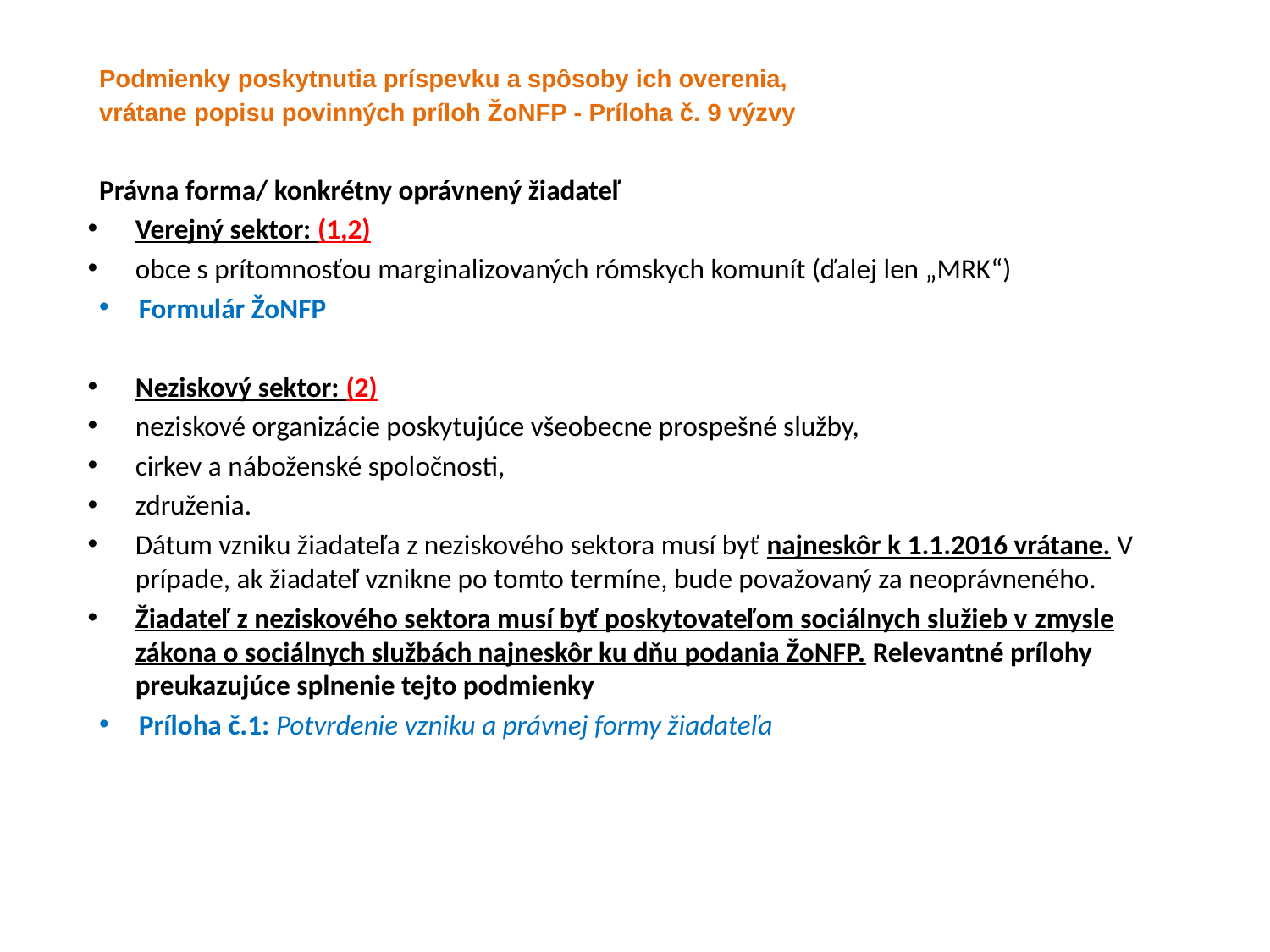

#
Podmienky poskytnutia príspevku a spôsoby ich overenia,
vrátane popisu povinných príloh ŽoNFP - Príloha č. 9 výzvy

Právna forma/ konkrétny oprávnený žiadateľ
Verejný sektor: (1,2)
obce s prítomnosťou marginalizovaných rómskych komunít (ďalej len „MRK“)
Formulár ŽoNFP

Neziskový sektor: (2)
neziskové organizácie poskytujúce všeobecne prospešné služby,
cirkev a náboženské spoločnosti,
združenia.
Dátum vzniku žiadateľa z neziskového sektora musí byť najneskôr k 1.1.2016 vrátane. V prípade, ak žiadateľ vznikne po tomto termíne, bude považovaný za neoprávneného.
Žiadateľ z neziskového sektora musí byť poskytovateľom sociálnych služieb v zmysle zákona o sociálnych službách najneskôr ku dňu podania ŽoNFP. Relevantné prílohy preukazujúce splnenie tejto podmienky
Príloha č.1: Potvrdenie vzniku a právnej formy žiadateľa